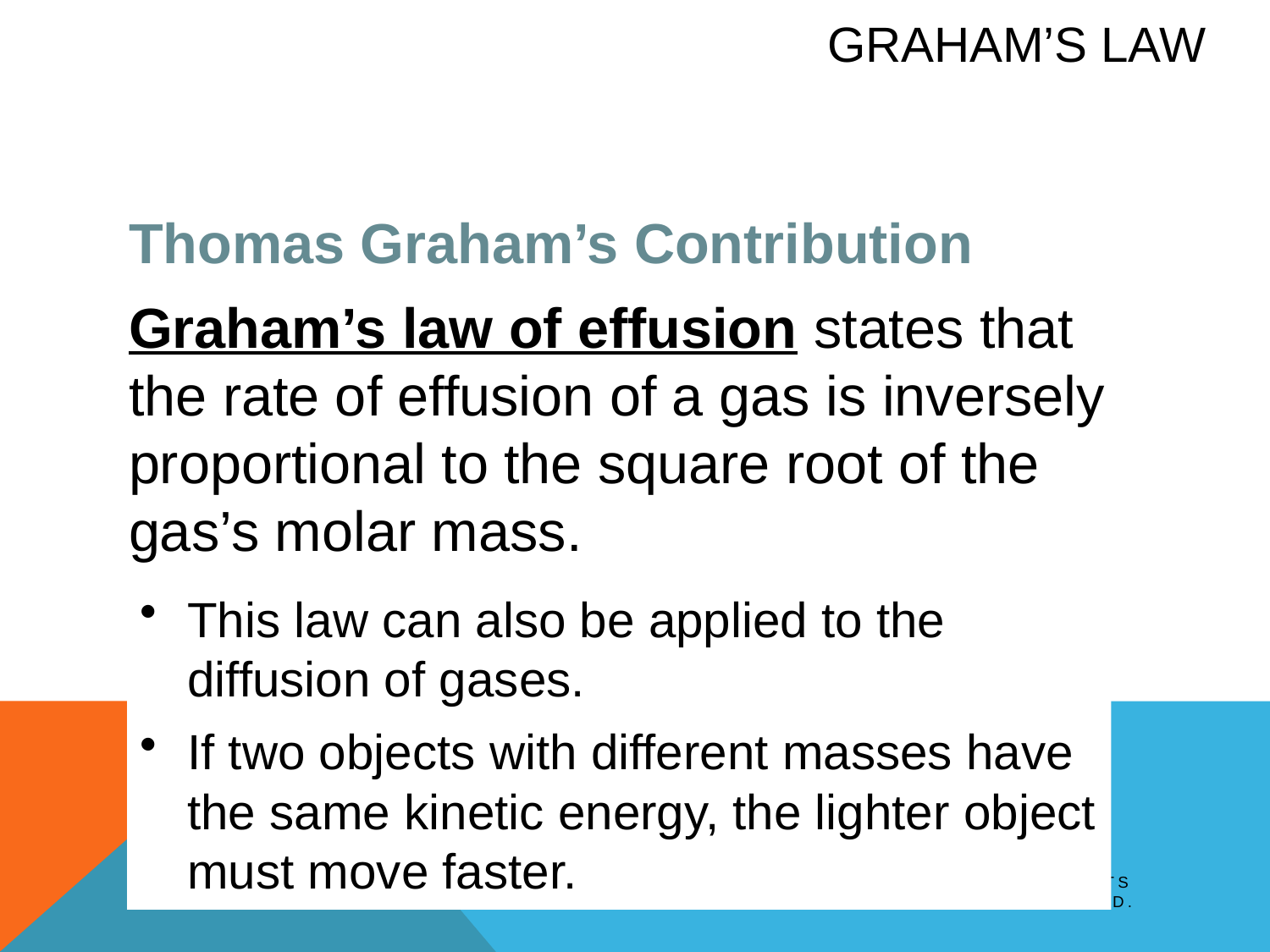

# Graham’s Law
Thomas Graham’s Contribution
Graham’s law of effusion states that the rate of effusion of a gas is inversely proportional to the square root of the gas’s molar mass.
This law can also be applied to the diffusion of gases.
If two objects with different masses have the same kinetic energy, the lighter object must move faster.
Copyright © Pearson Education, Inc., or its affiliates. All Rights Reserved.